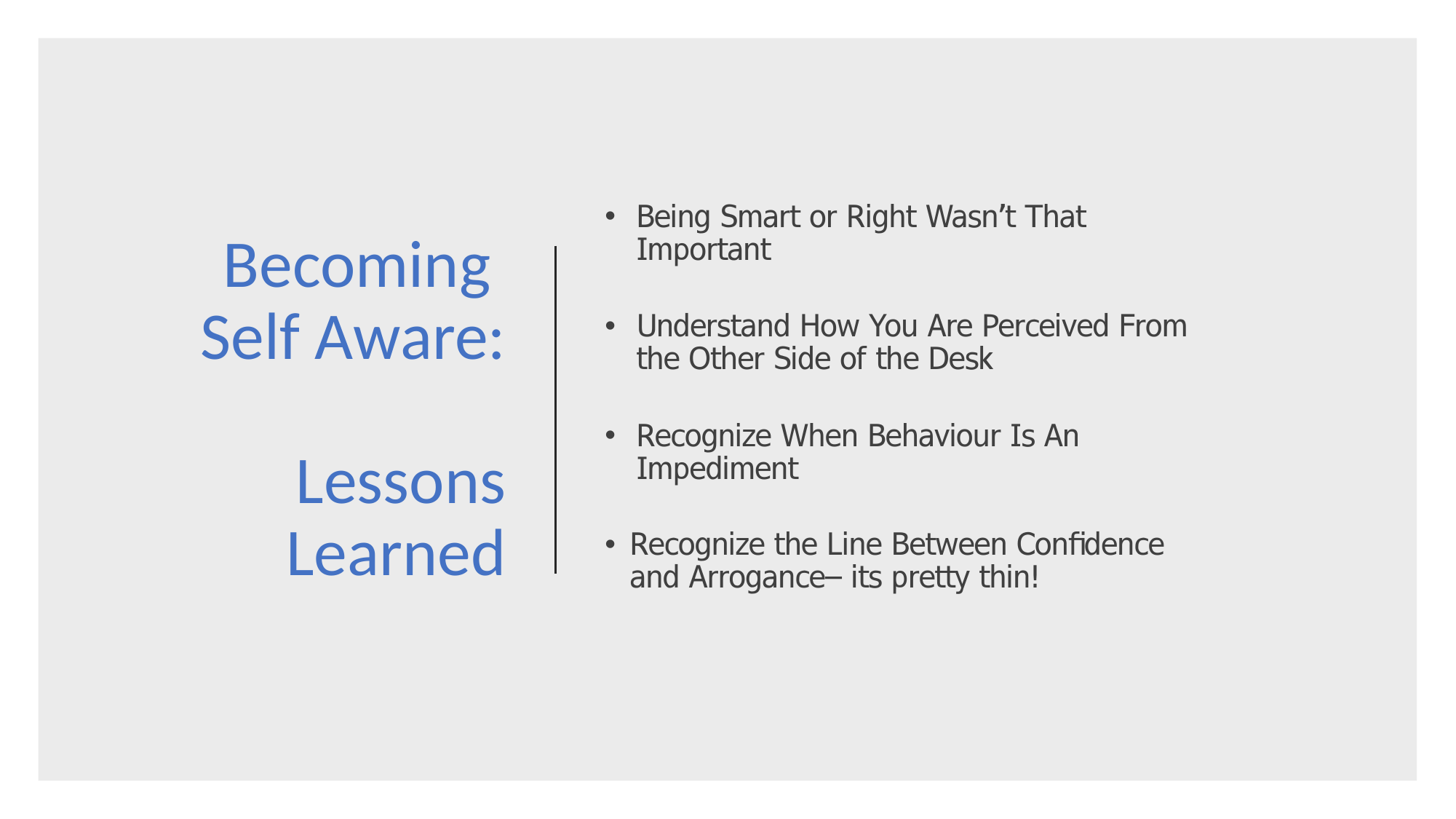

# Becoming Self Aware: Lessons Learned

Being Smart or Right Wasn’t That Important
Understand How You Are Perceived From the Other Side of the Desk
Recognize When Behaviour Is An Impediment

Recognize the Line Between Confidence and Arrogance– its pretty thin!